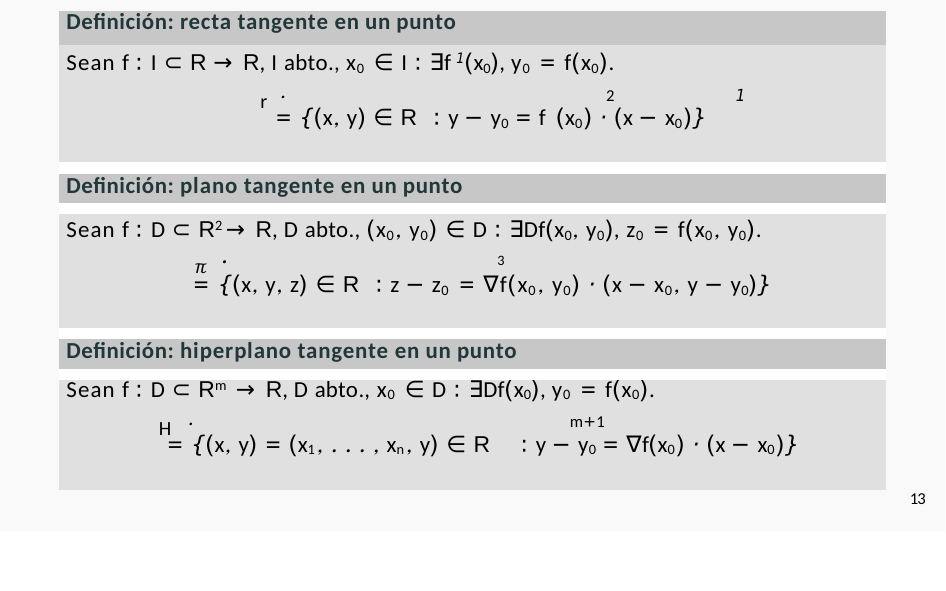

| Definición: recta tangente en un punto |
| --- |
| Sean f : I ⊂ R → R, I abto., x0 ∈ I : ∃f 1(x0), y0 = f(x0). r . 2 1 = {(x, y) ∈ R : y − y0 = f (x0) · (x − x0)} |
| Definición: plano tangente en un punto |
| Sean f : D ⊂ R2 → R, D abto., (x0, y0) ∈ D : ∃Df(x0, y0), z0 = f(x0, y0). π . 3 = {(x, y, z) ∈ R : z − z0 = ∇f(x0, y0) · (x − x0, y − y0)} |
| Definición: hiperplano tangente en un punto |
| Sean f : D ⊂ Rm → R, D abto., x0 ∈ D : ∃Df(x0), y0 = f(x0). H . m+1 = {(x, y) = (x1, . . . , xn, y) ∈ R : y − y0 = ∇f(x0) · (x − x0)} |
13